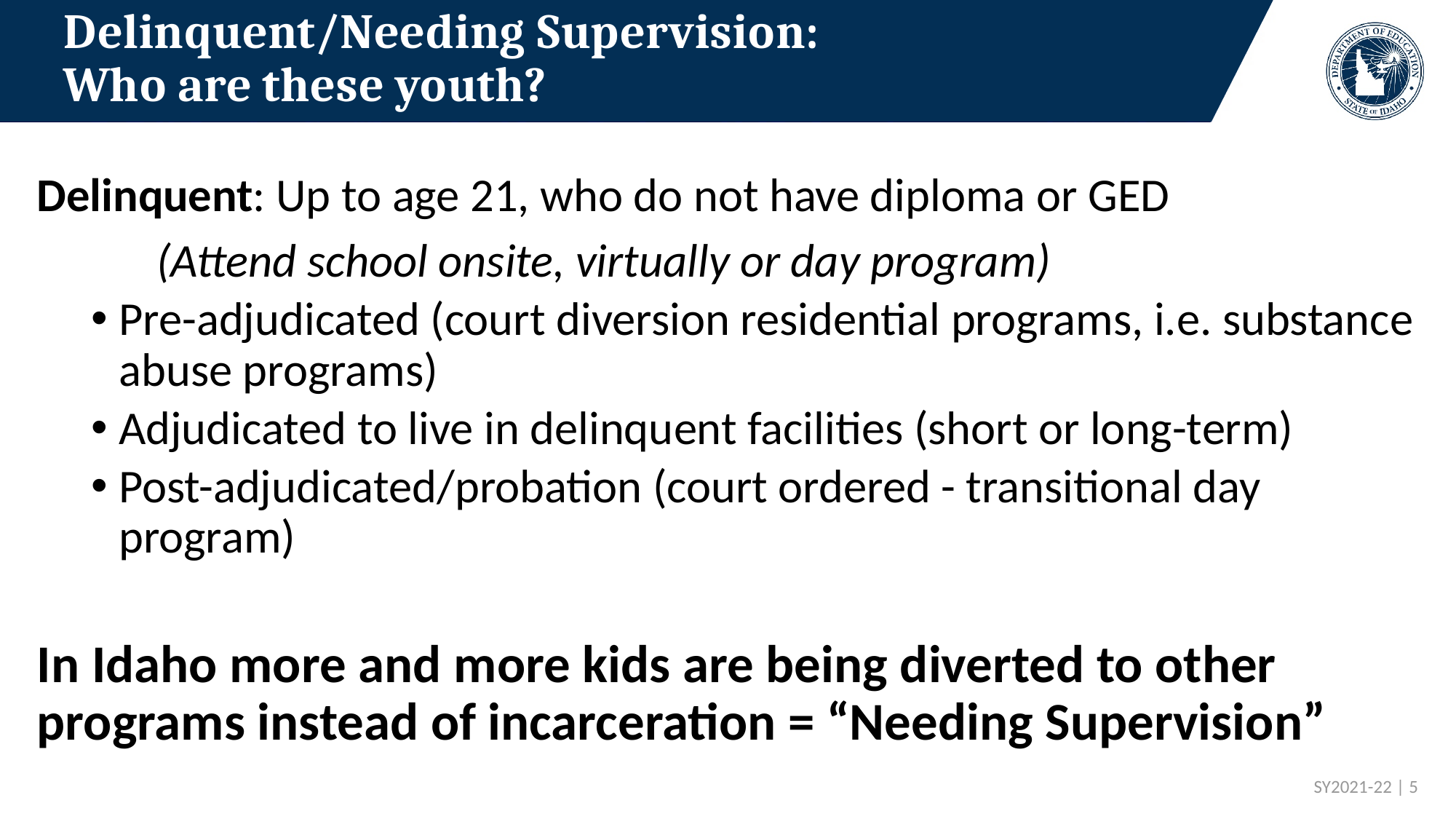

# Delinquent/Needing Supervision: Who are these youth?

Delinquent: Up to age 21, who do not have diploma or GED
	 (Attend school onsite, virtually or day program)
Pre-adjudicated (court diversion residential programs, i.e. substance abuse programs)
Adjudicated to live in delinquent facilities (short or long-term)
Post-adjudicated/probation (court ordered - transitional day program)

In Idaho more and more kids are being diverted to other programs instead of incarceration = “Needing Supervision”
 SY2021-22 | 5